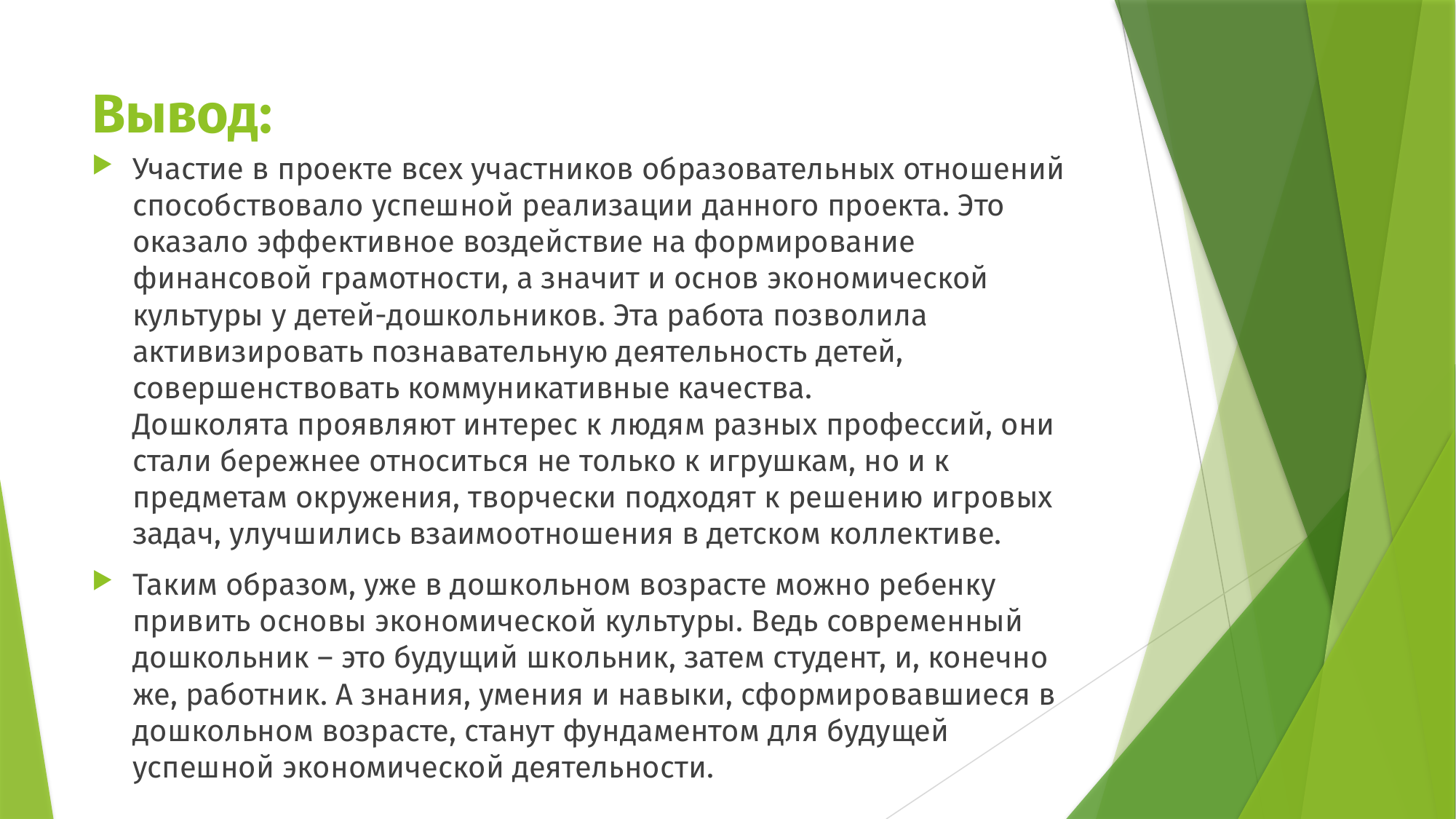

# Вывод:
Участие в проекте всех участников образовательных отношений способствовало успешной реализации данного проекта. Это оказало эффективное воздействие на формирование финансовой грамотности, а значит и основ экономической культуры у детей-дошкольников. Эта работа позволила активизировать познавательную деятельность детей, совершенствовать коммуникативные качества. Дошколята проявляют интерес к людям разных профессий, они стали бережнее относиться не только к игрушкам, но и к предметам окружения, творчески подходят к решению игровых задач, улучшились взаимоотношения в детском коллективе.
Таким образом, уже в дошкольном возрасте можно ребенку привить основы экономической культуры. Ведь современный дошкольник – это будущий школьник, затем студент, и, конечно же, работник. А знания, умения и навыки, сформировавшиеся в дошкольном возрасте, станут фундаментом для будущей успешной экономической деятельности.